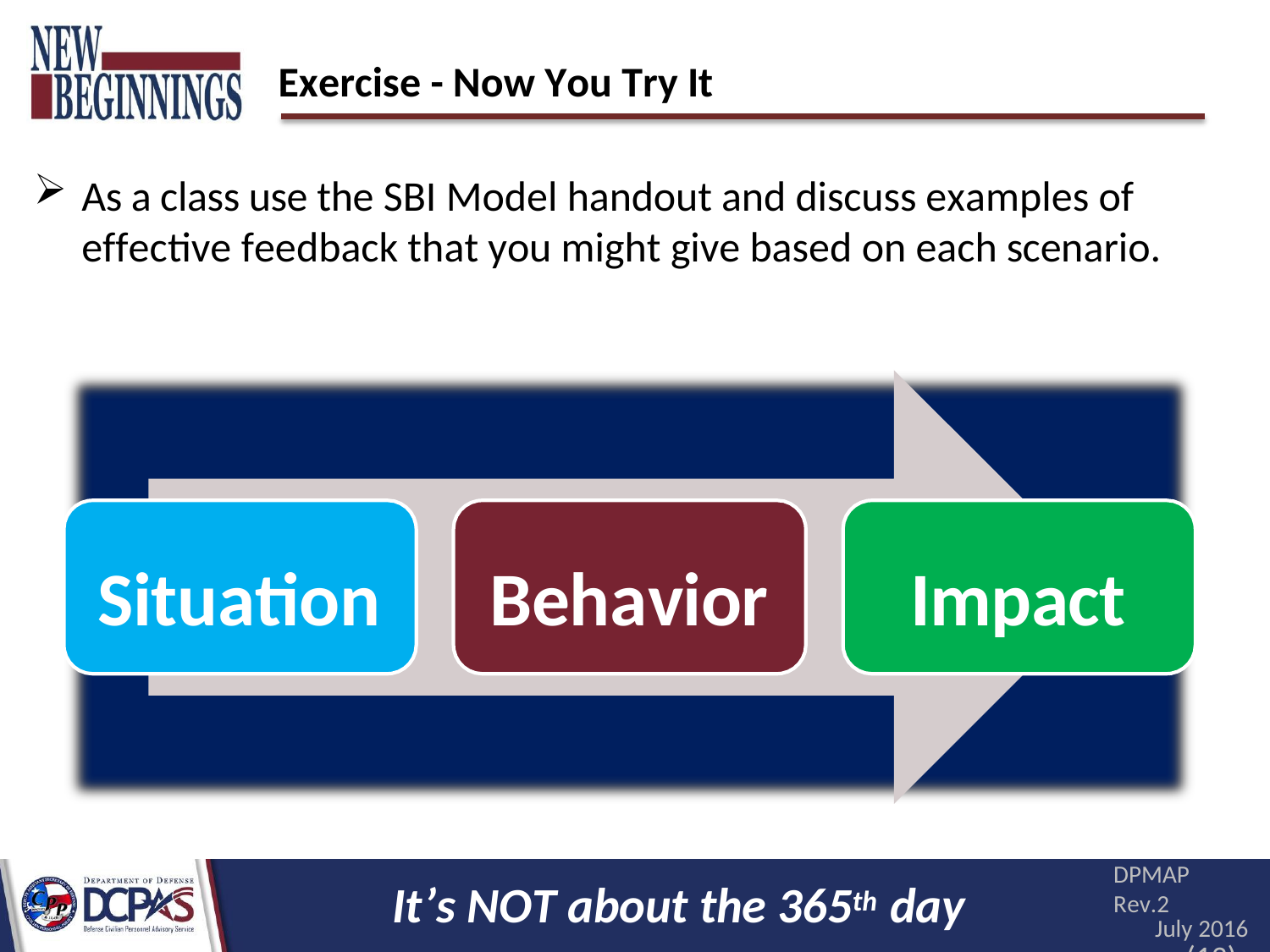

# Exercise - Now You Try It

As a class use the SBI Model handout and discuss examples of effective feedback that you might give based on each scenario.

Situation
Behavior
Impact
DPMAP Rev.2
July 2016
(13)
It’s NOT about the 365th  day